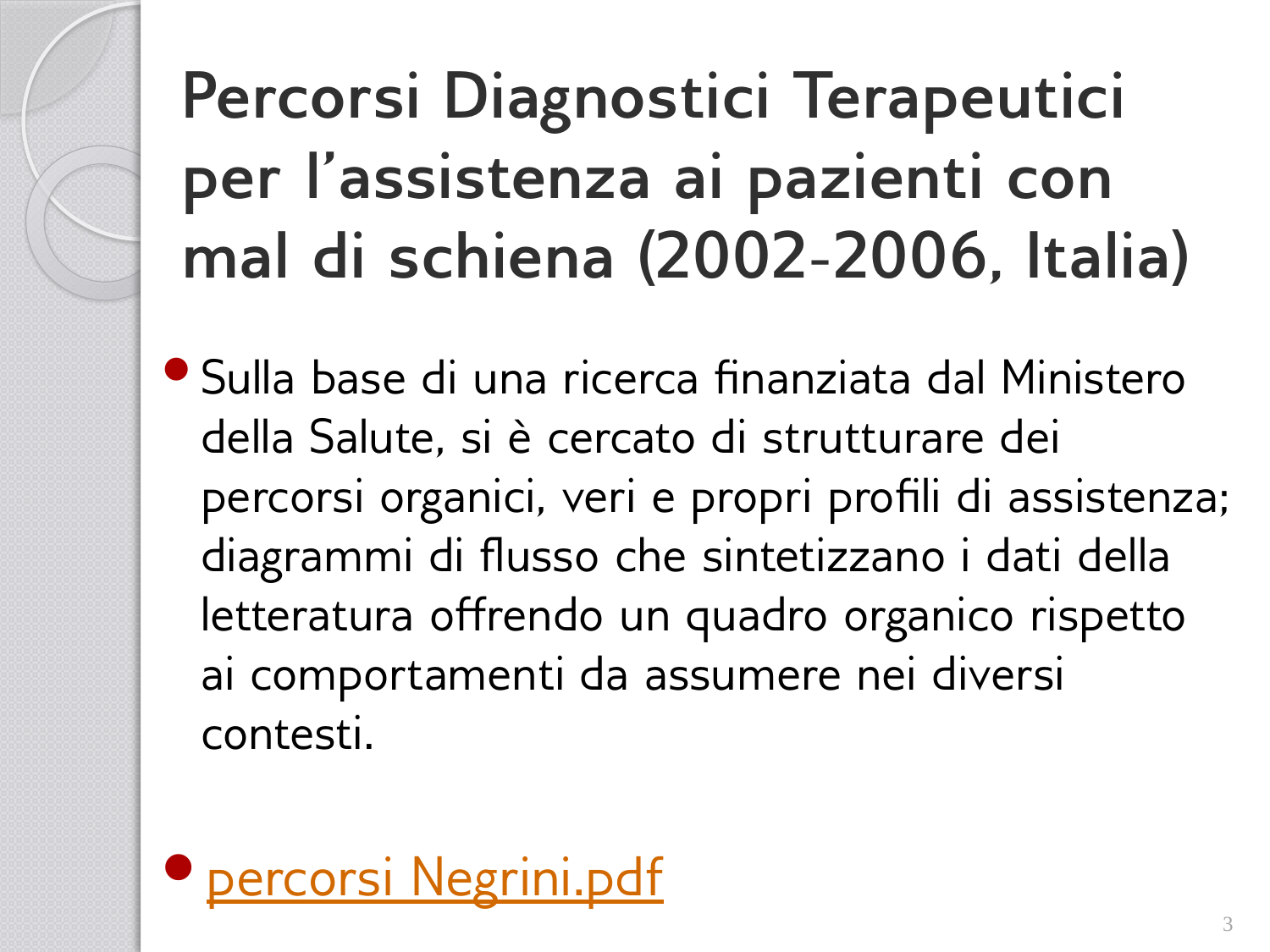

# Percorsi Diagnostici Terapeutici per l’assistenza ai pazienti con mal di schiena (2002-2006, Italia)
Sulla base di una ricerca finanziata dal Ministero della Salute, si è cercato di strutturare dei percorsi organici, veri e propri profili di assistenza; diagrammi di flusso che sintetizzano i dati della letteratura offrendo un quadro organico rispetto ai comportamenti da assumere nei diversi contesti.

percorsi Negrini.pdf
3